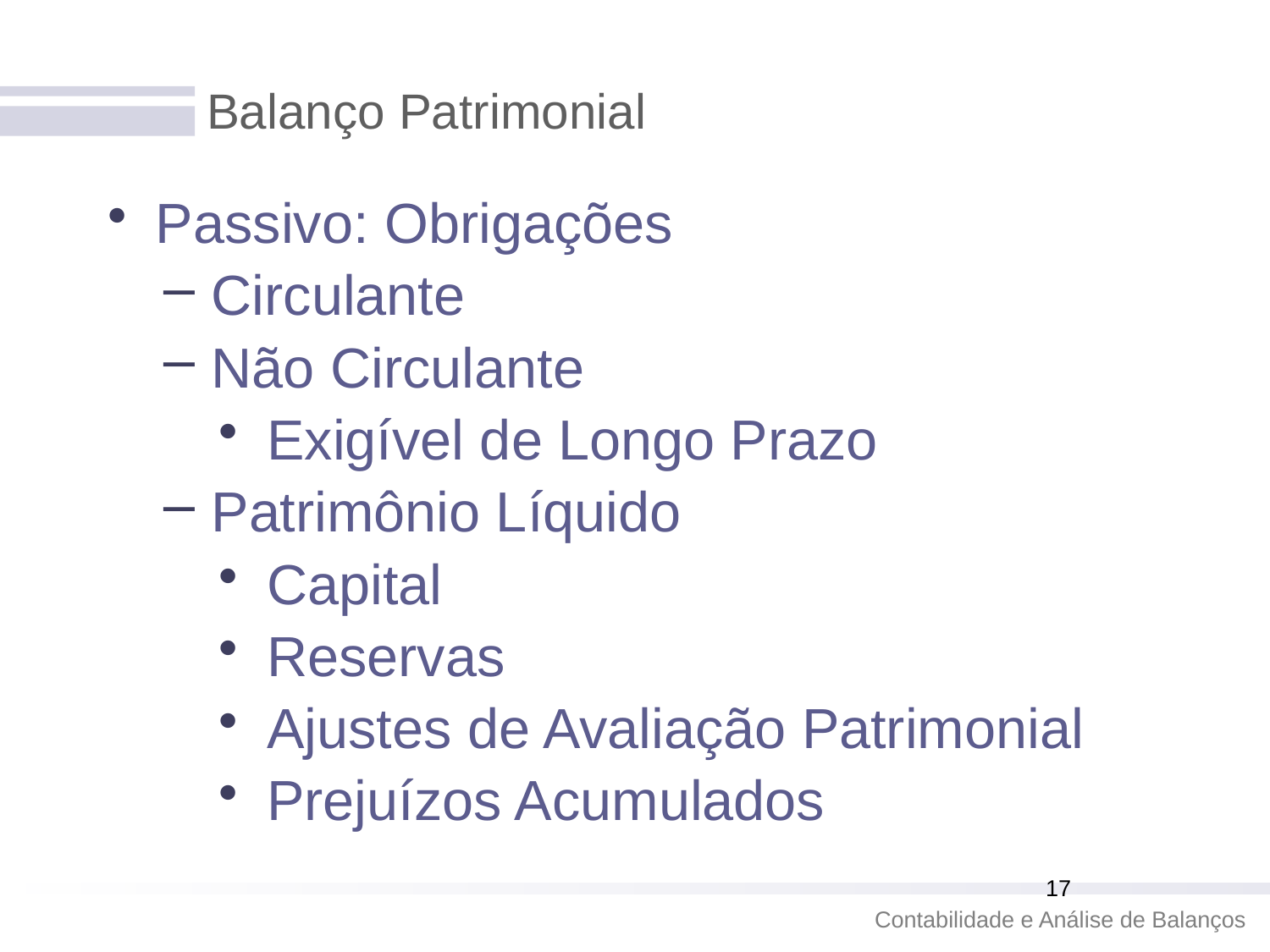

# Balanço Patrimonial
Passivo: Obrigações
Circulante
Não Circulante
Exigível de Longo Prazo
Patrimônio Líquido
Capital
Reservas
Ajustes de Avaliação Patrimonial
Prejuízos Acumulados
17